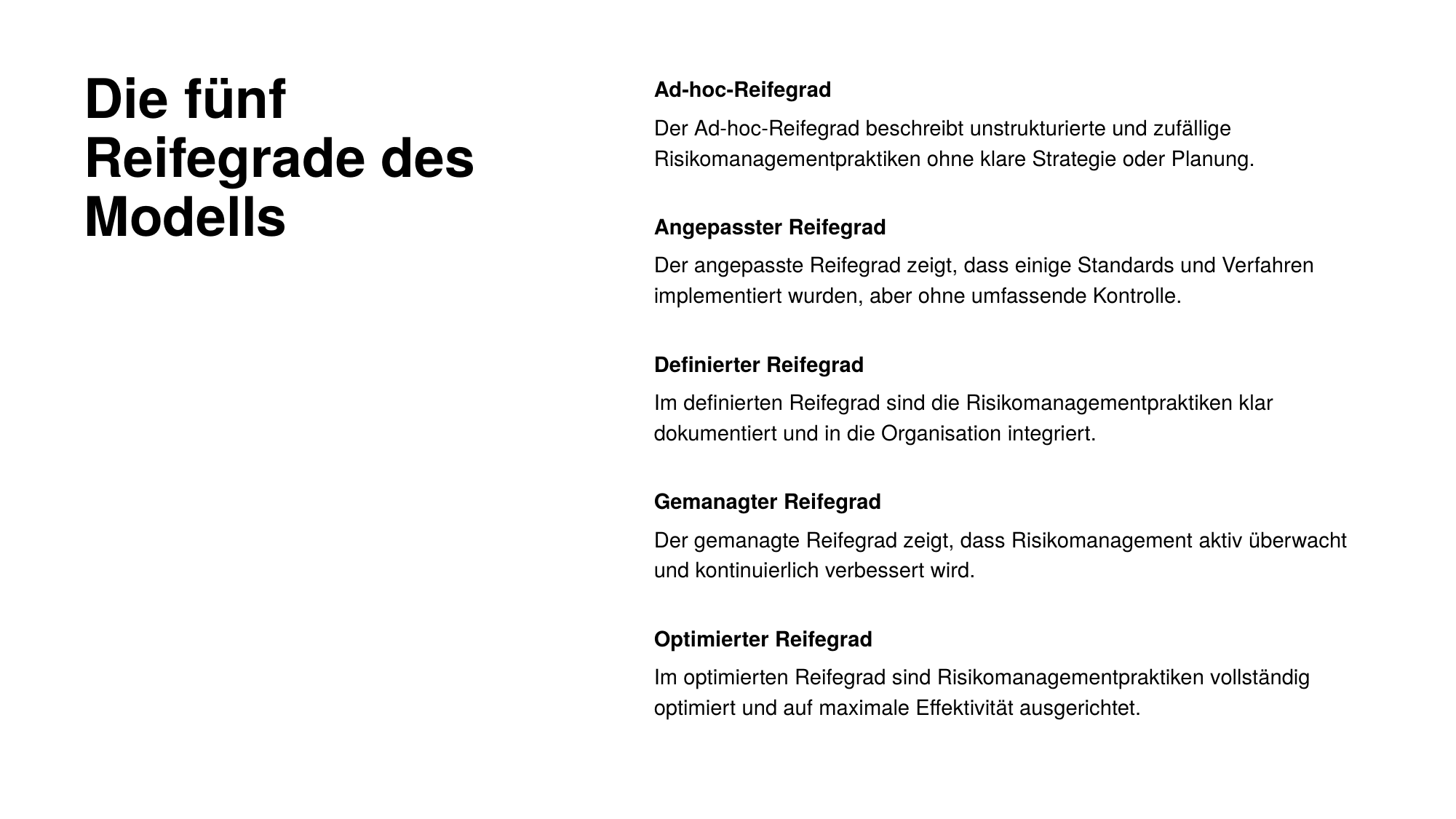

# Die fünf Reifegrade des Modells
Ad-hoc-Reifegrad
Der Ad-hoc-Reifegrad beschreibt unstrukturierte und zufällige Risikomanagementpraktiken ohne klare Strategie oder Planung.
Angepasster Reifegrad
Der angepasste Reifegrad zeigt, dass einige Standards und Verfahren implementiert wurden, aber ohne umfassende Kontrolle.
Definierter Reifegrad
Im definierten Reifegrad sind die Risikomanagementpraktiken klar dokumentiert und in die Organisation integriert.
Gemanagter Reifegrad
Der gemanagte Reifegrad zeigt, dass Risikomanagement aktiv überwacht und kontinuierlich verbessert wird.
Optimierter Reifegrad
Im optimierten Reifegrad sind Risikomanagementpraktiken vollständig optimiert und auf maximale Effektivität ausgerichtet.